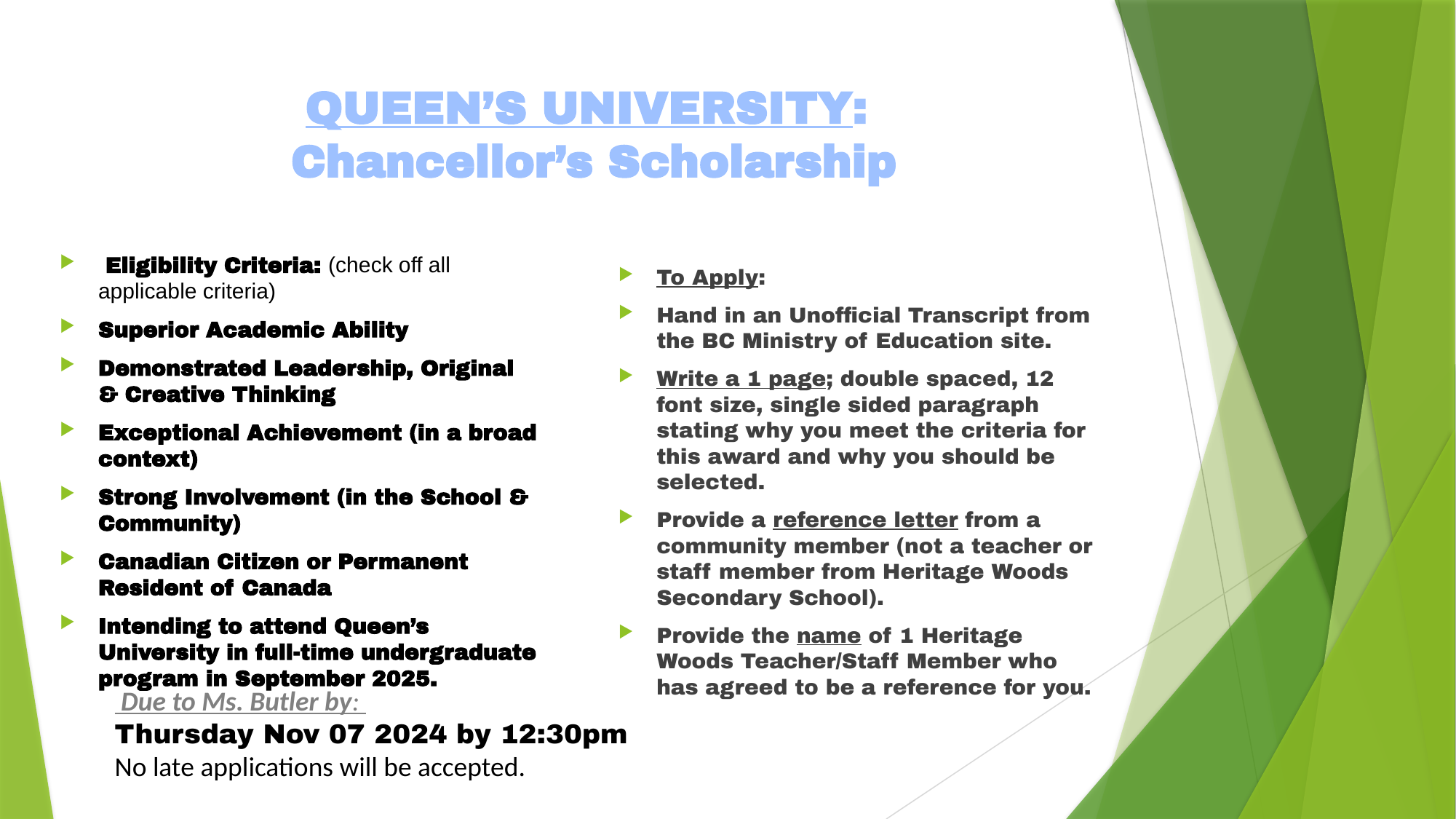

# QUEEN’S UNIVERSITY: Chancellor’s Scholarship
 Eligibility Criteria: (check off all applicable criteria)
Superior Academic Ability
Demonstrated Leadership, Original & Creative Thinking
Exceptional Achievement (in a broad context)
Strong Involvement (in the School & Community)
Canadian Citizen or Permanent Resident of Canada
Intending to attend Queen’s University in full-time undergraduate program in September 2025.

To Apply:
Hand in an Unofficial Transcript from the BC Ministry of Education site.
Write a 1 page; double spaced, 12 font size, single sided paragraph stating why you meet the criteria for this award and why you should be selected.
Provide a reference letter from a community member (not a teacher or staff member from Heritage Woods Secondary School).
Provide the name of 1 Heritage Woods Teacher/Staff Member who has agreed to be a reference for you.

 Due to Ms. Butler by:
Thursday Nov 07 2024 by 12:30pm
No late applications will be accepted.